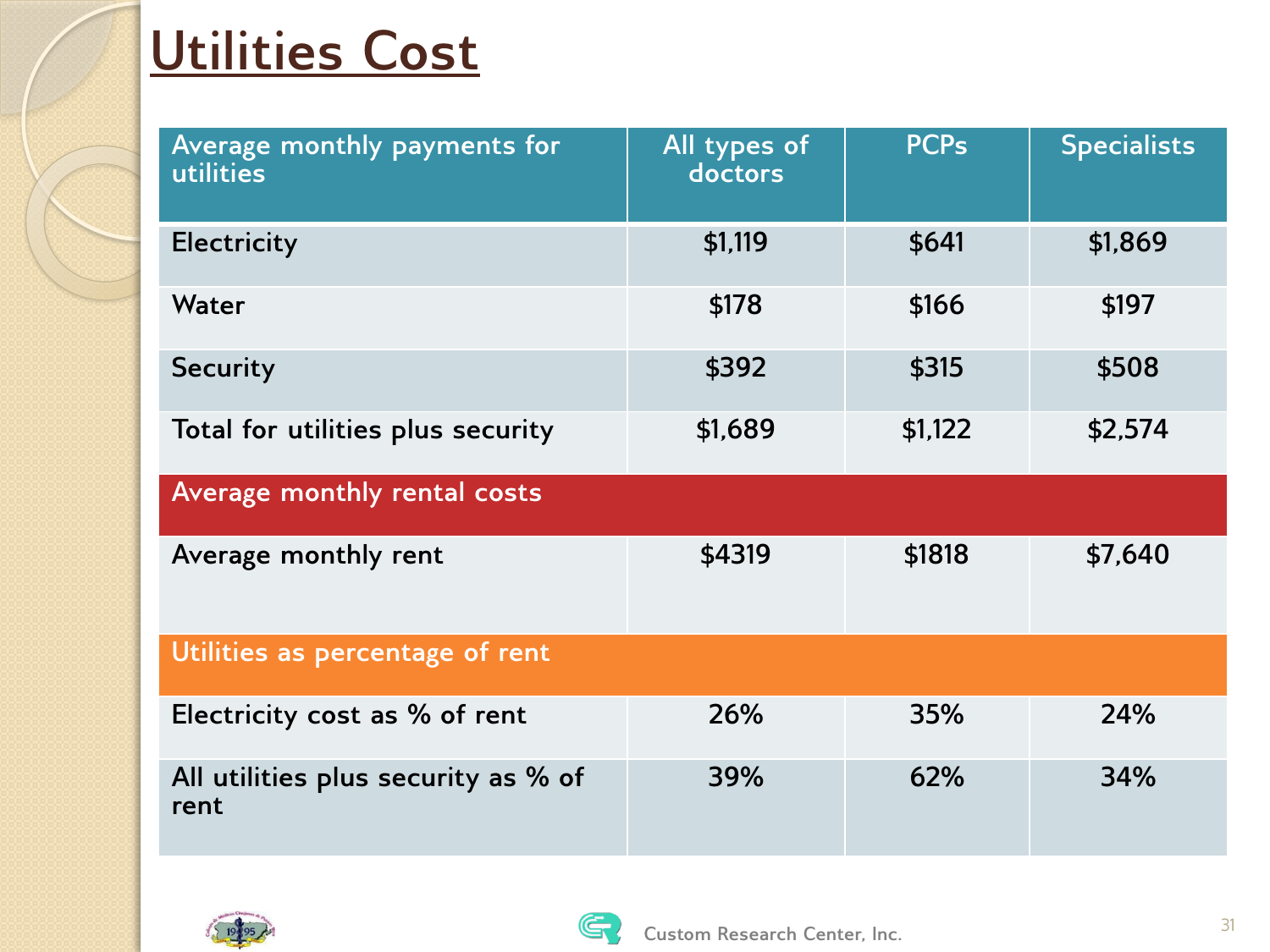

# Utilities Cost
| Average monthly payments for utilities | All types of doctors | PCPs | Specialists |
| --- | --- | --- | --- |
| Electricity | $1,119 | $641 | $1,869 |
| Water | $178 | $166 | $197 |
| Security | $392 | $315 | $508 |
| Total for utilities plus security | $1,689 | $1,122 | $2,574 |
| Average monthly rental costs |  |  |  |
| Average monthly rent | $4319 | $1818 | $7,640 |
| Utilities as percentage of rent |  |  |  |
| Electricity cost as % of rent | 26% | 35% | 24% |
| All utilities plus security as % of rent | 39% | 62% | 34% |
31